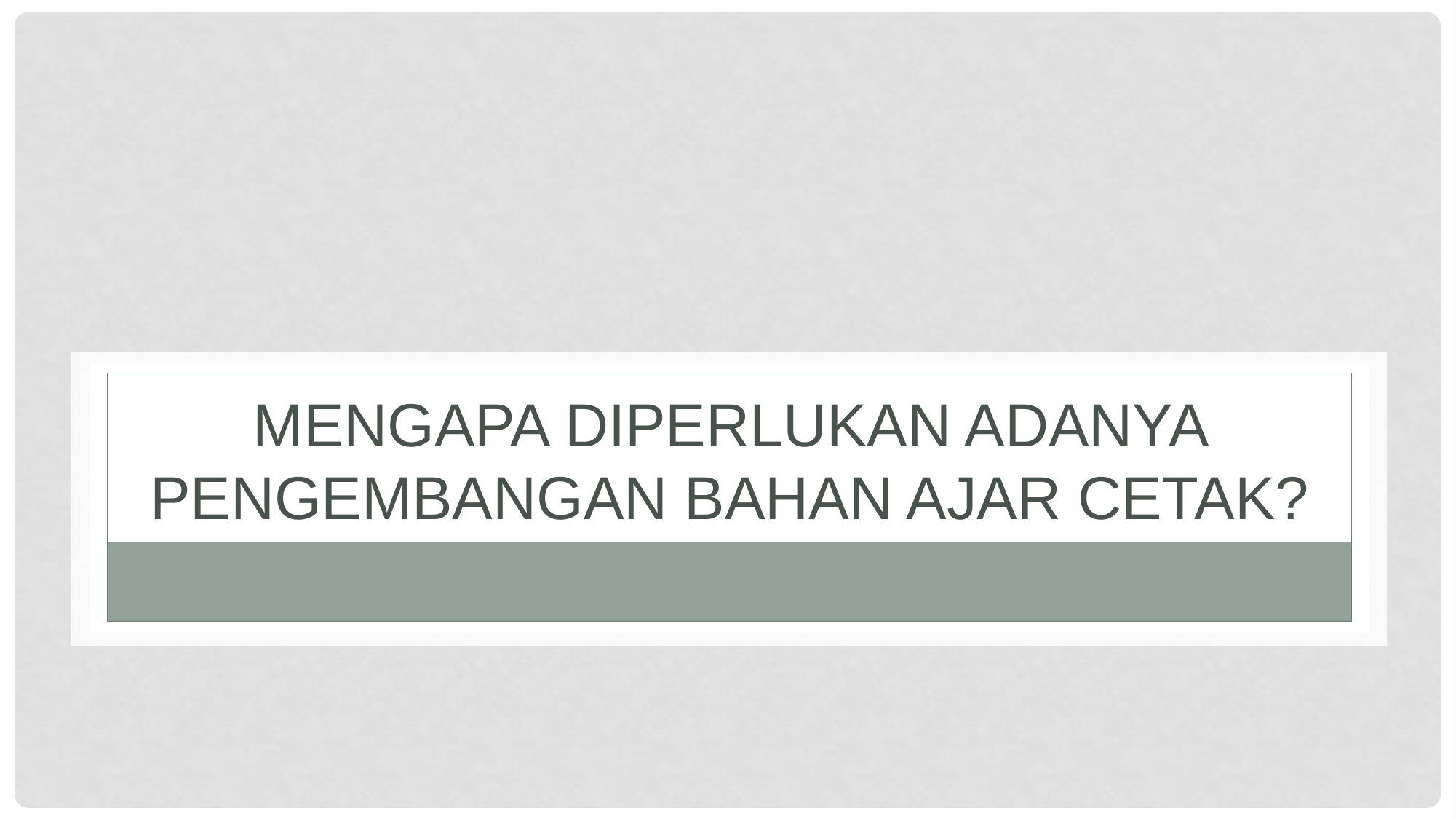

# Mengapa diperlukan ADANYA pengembangan bahan ajar cetak?